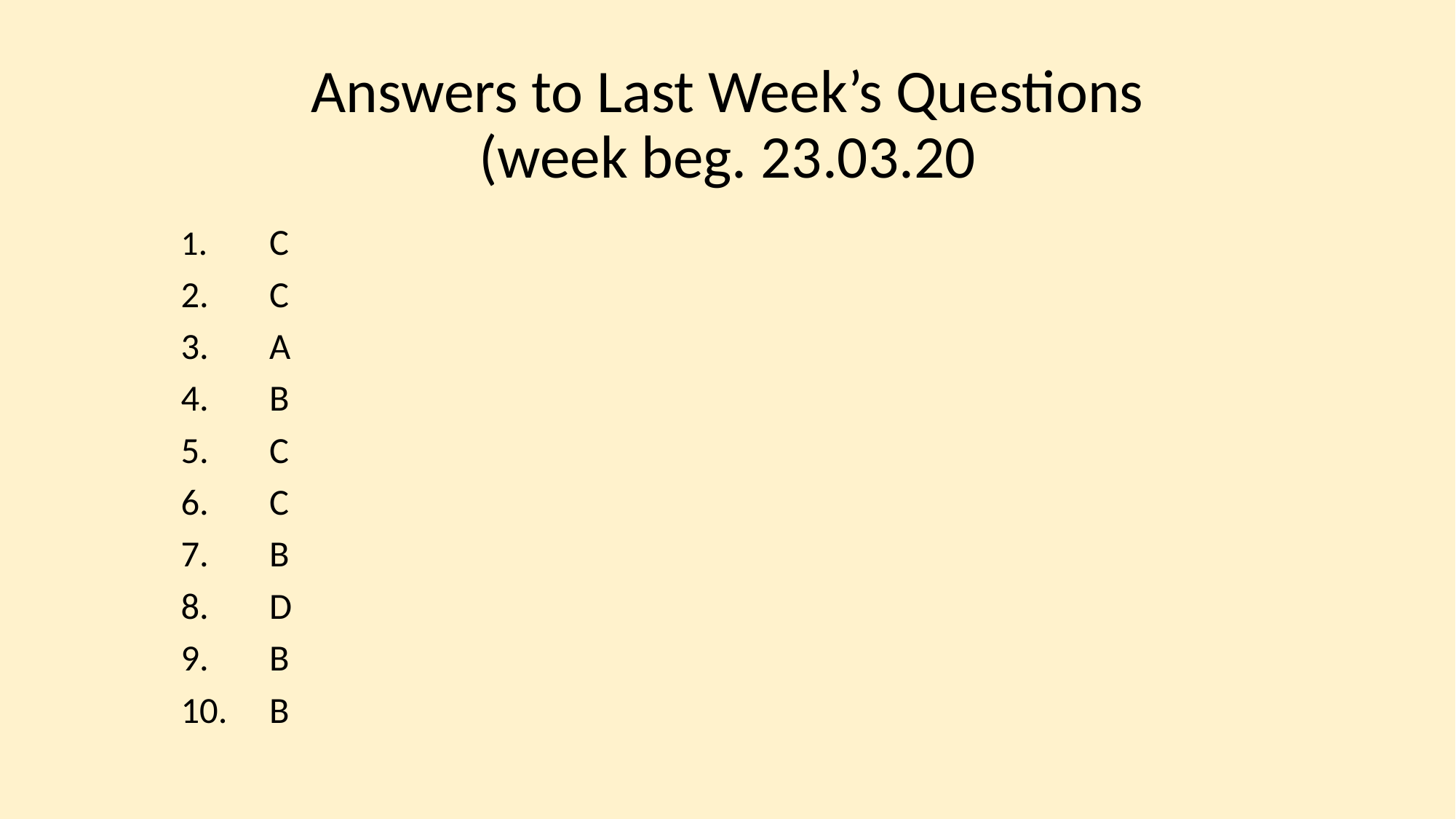

# Answers to Last Week’s Questions (week beg. 23.03.20
1.	C
2. 	C
3.	A
4.	B
5.	C
6.	C
7.	B
8.	D
9.	B
10.	B